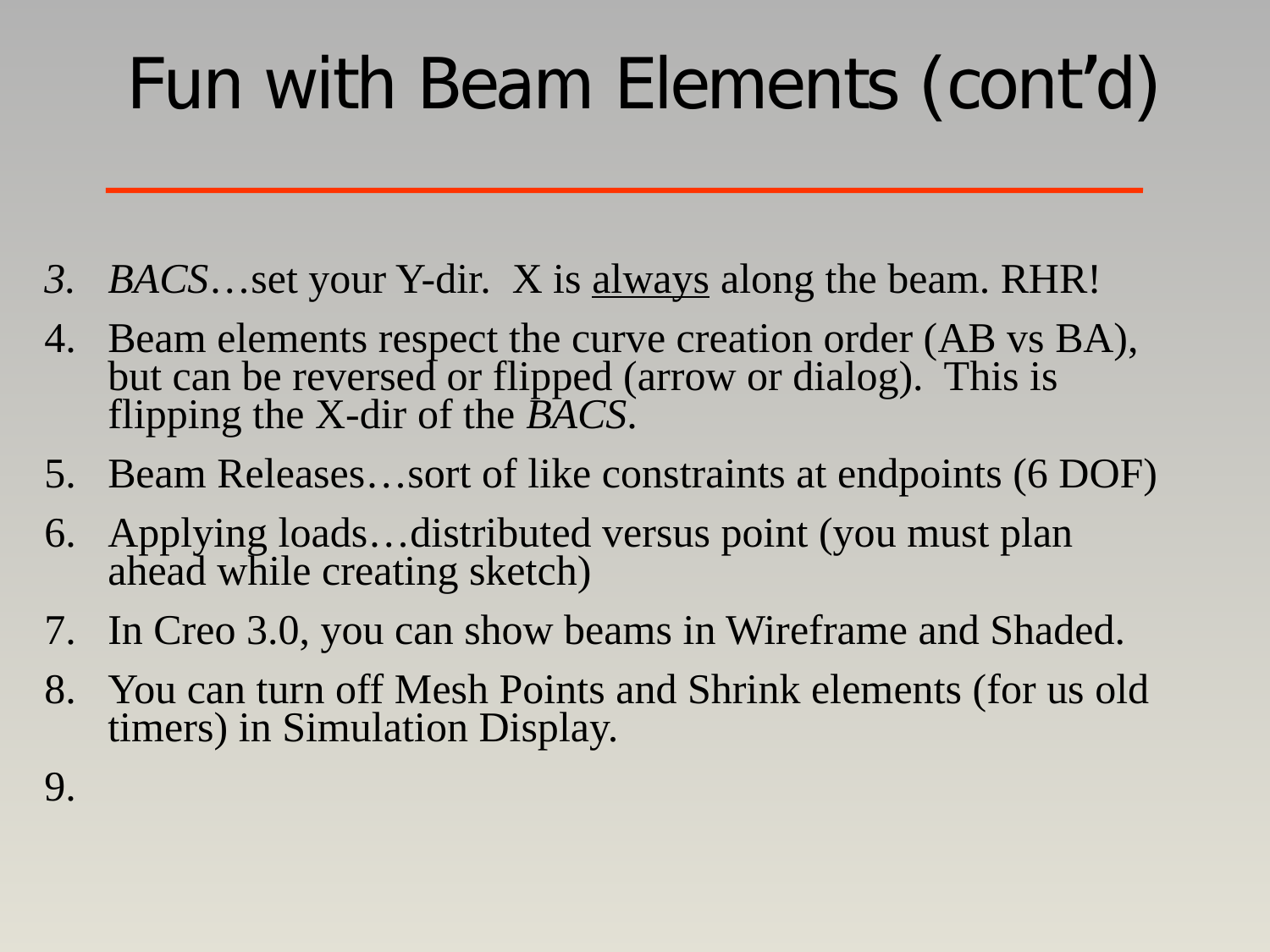

# Fun with Beam Elements (cont’d)

BACS…set your Y-dir.  X is always along the beam. RHR!
Beam elements respect the curve creation order (AB vs BA), but can be reversed or flipped (arrow or dialog).  This is flipping the X-dir of the BACS.
Beam Releases…sort of like constraints at endpoints (6 DOF)
Applying loads…distributed versus point (you must plan ahead while creating sketch)
In Creo 3.0, you can show beams in Wireframe and Shaded.
You can turn off Mesh Points and Shrink elements (for us old timers) in Simulation Display.